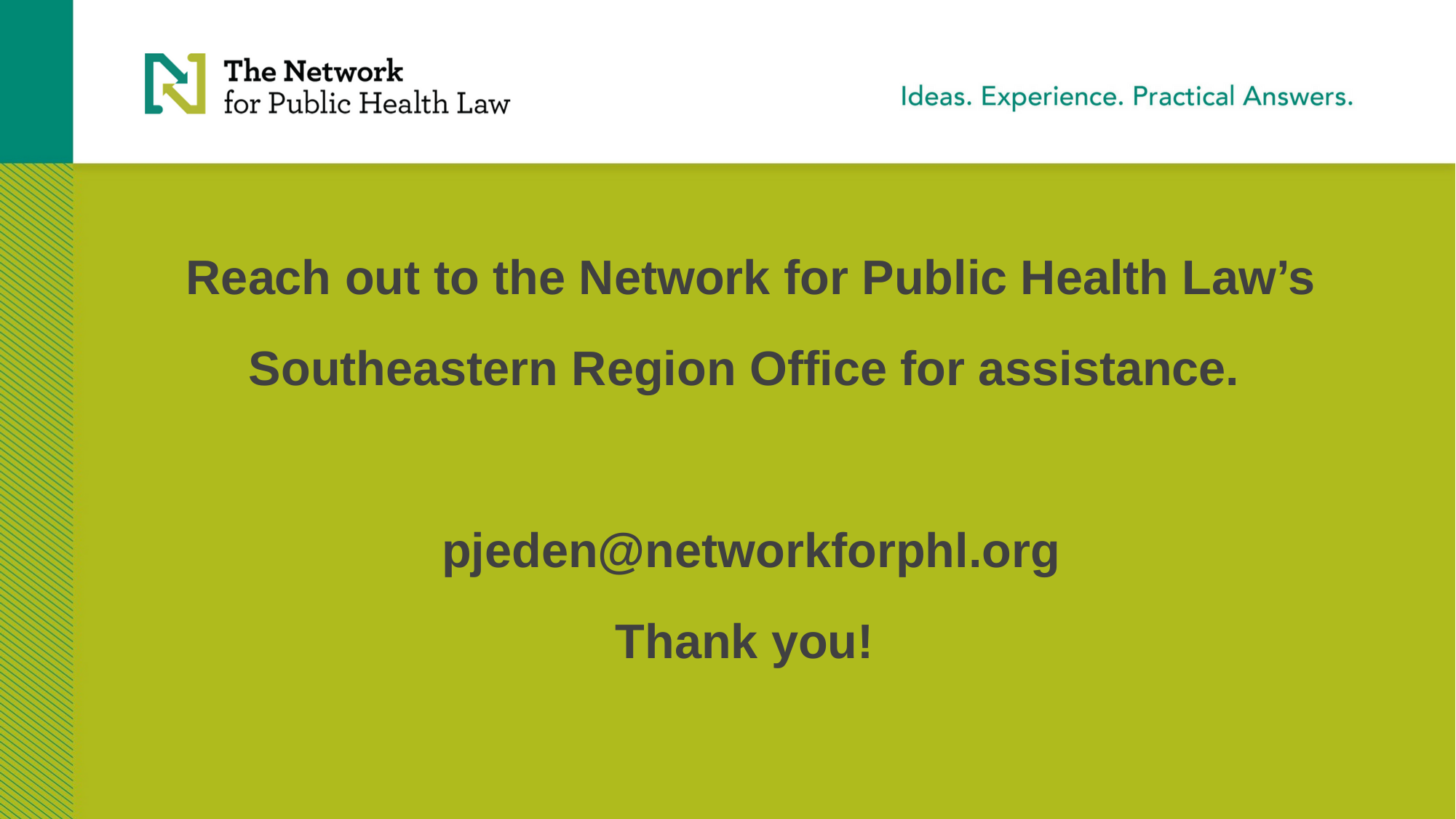

# Reach out to the Network for Public Health Law’s Southeastern Region Office for assistance. pjeden@networkforphl.org Thank you!